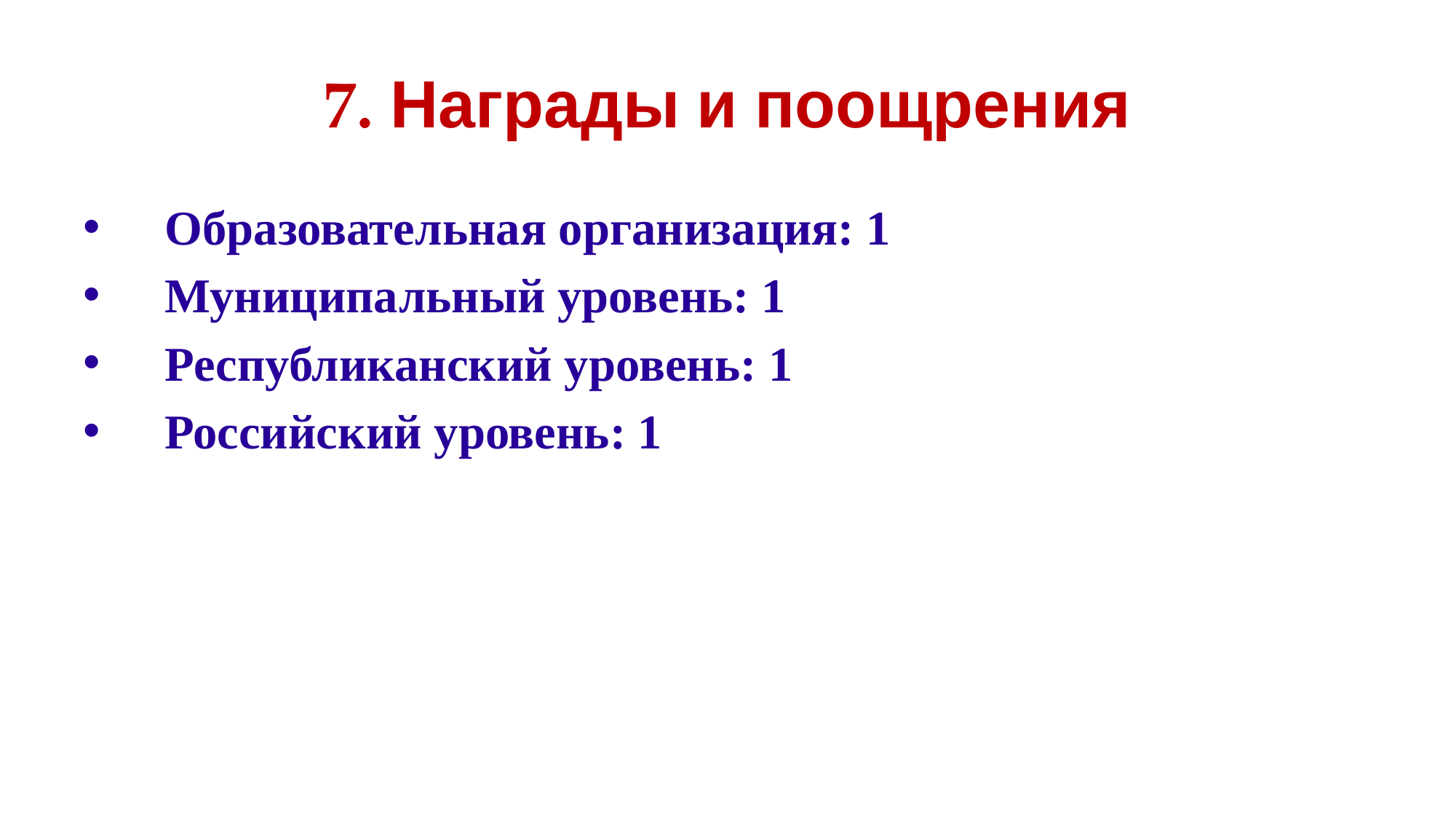

# 7. Награды и поощрения
Образовательная организация: 1
Муниципальный уровень: 1
Республиканский уровень: 1
Российский уровень: 1